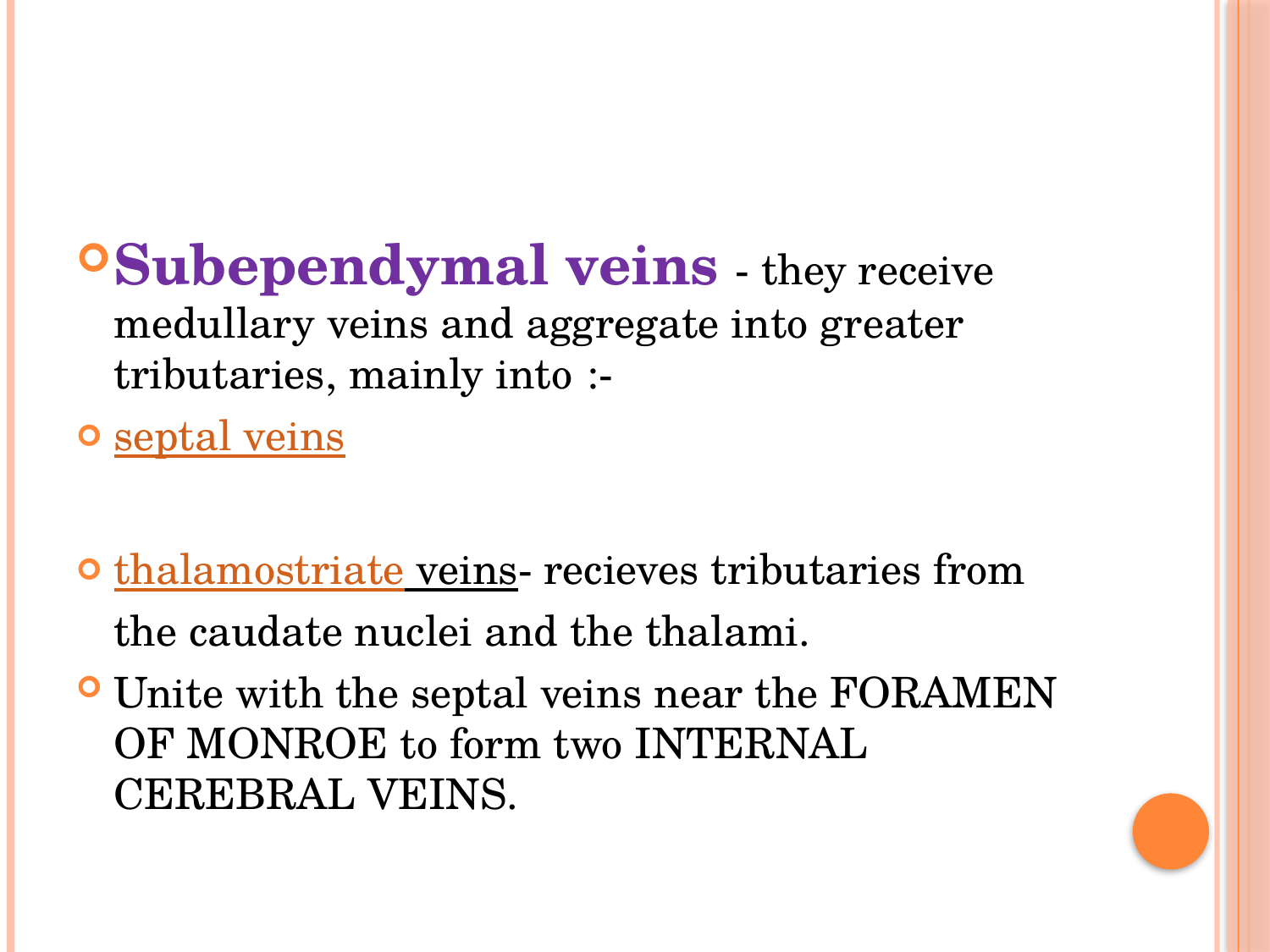

#
Subependymal veins - they receive medullary veins and aggregate into greater tributaries, mainly into :-
septal veins

thalamostriate veins- recieves tributaries from the caudate nuclei and the thalami.
Unite with the septal veins near the FORAMEN OF MONROE to form two INTERNAL CEREBRAL VEINS.